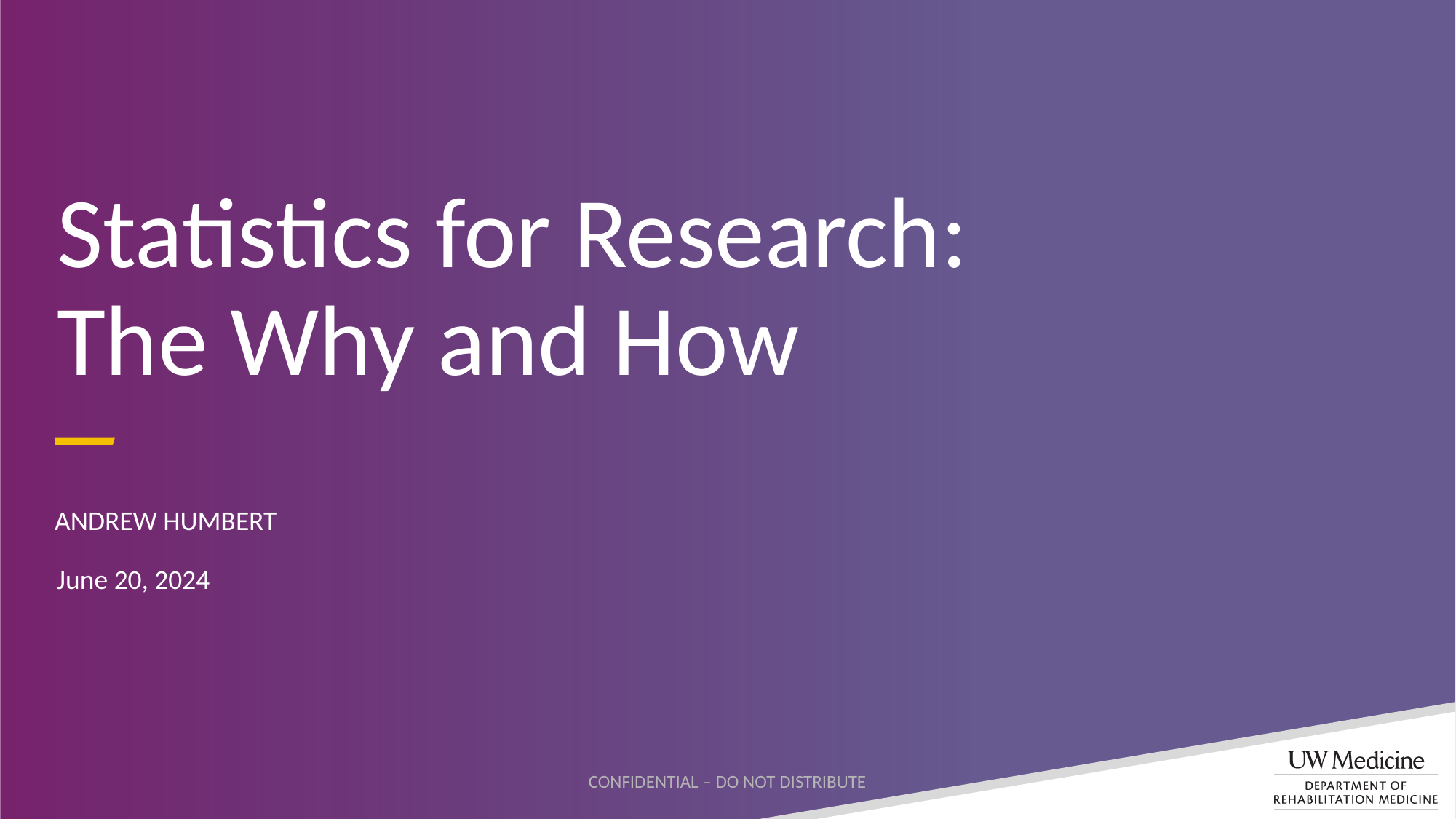

# Statistics for Research: The Why and How
Andrew Humbert

June 20, 2024
CONFIDENTIAL – DO NOT DISTRIBUTE